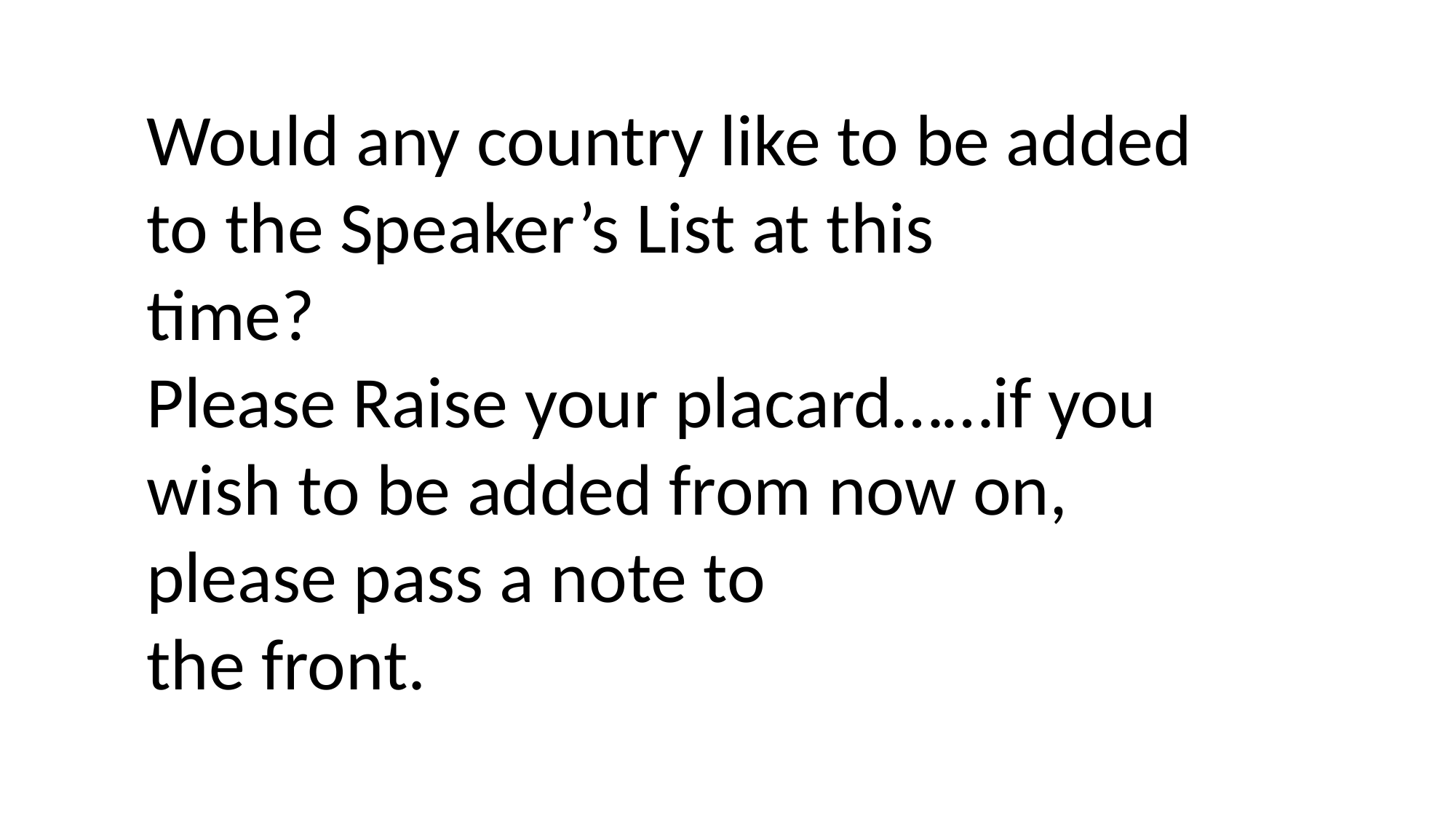

Would any country like to be added to the Speaker’s List at this
time?
Please Raise your placard……if you wish to be added from now on, please pass a note to
the front.